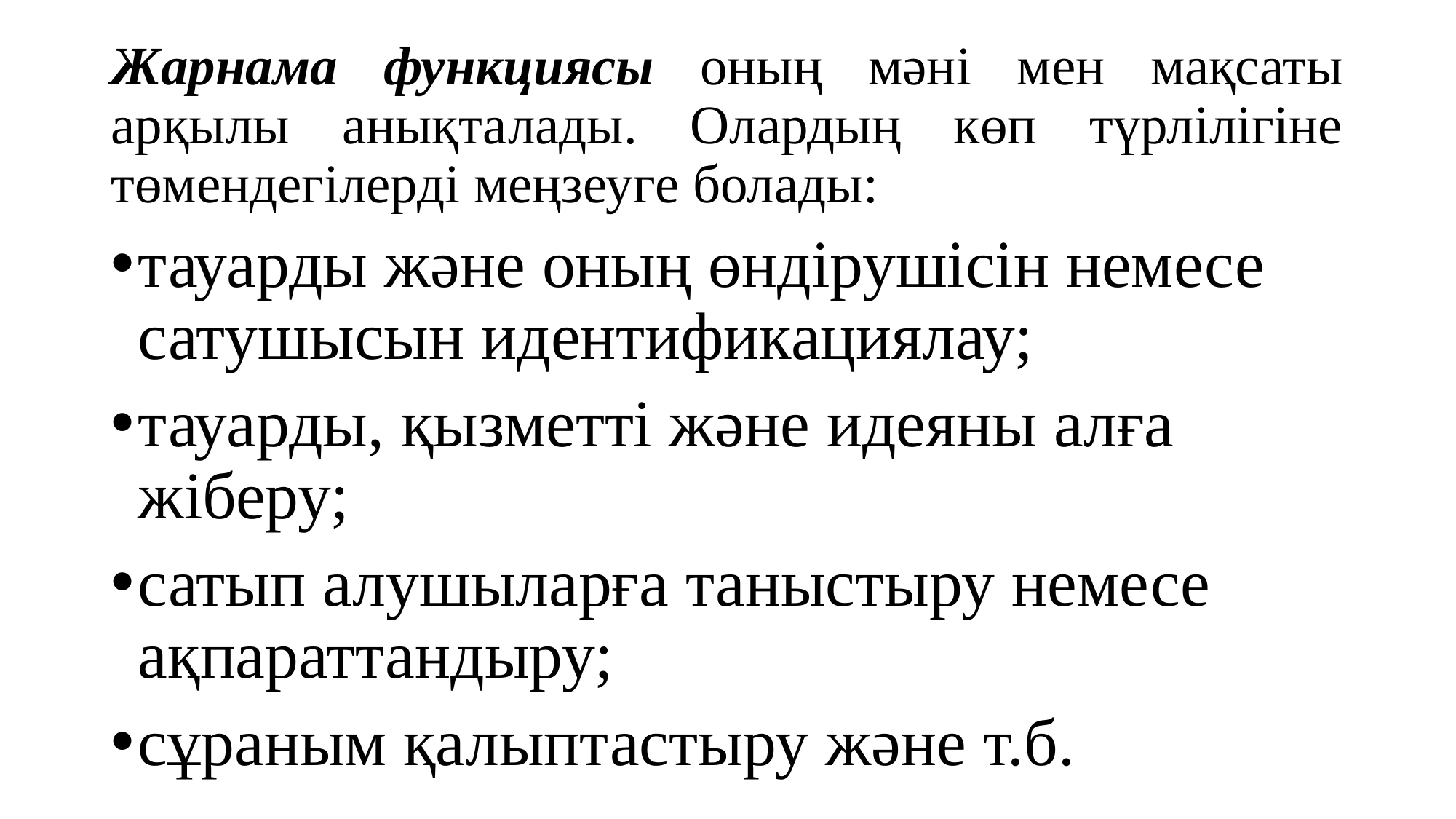

Жарнама функциясы оның мәні мен мақсаты арқылы анықталады. Олардың көп түрлілігіне төмендегілерді меңзеуге болады:
тауарды және оның өндірушісін немесе сатушысын идентификациялау;
тауарды, қызметті және идеяны алға жіберу;
сатып алушыларға таныстыру немесе ақпараттандыру;
сұраным қалыптастыру және т.б.